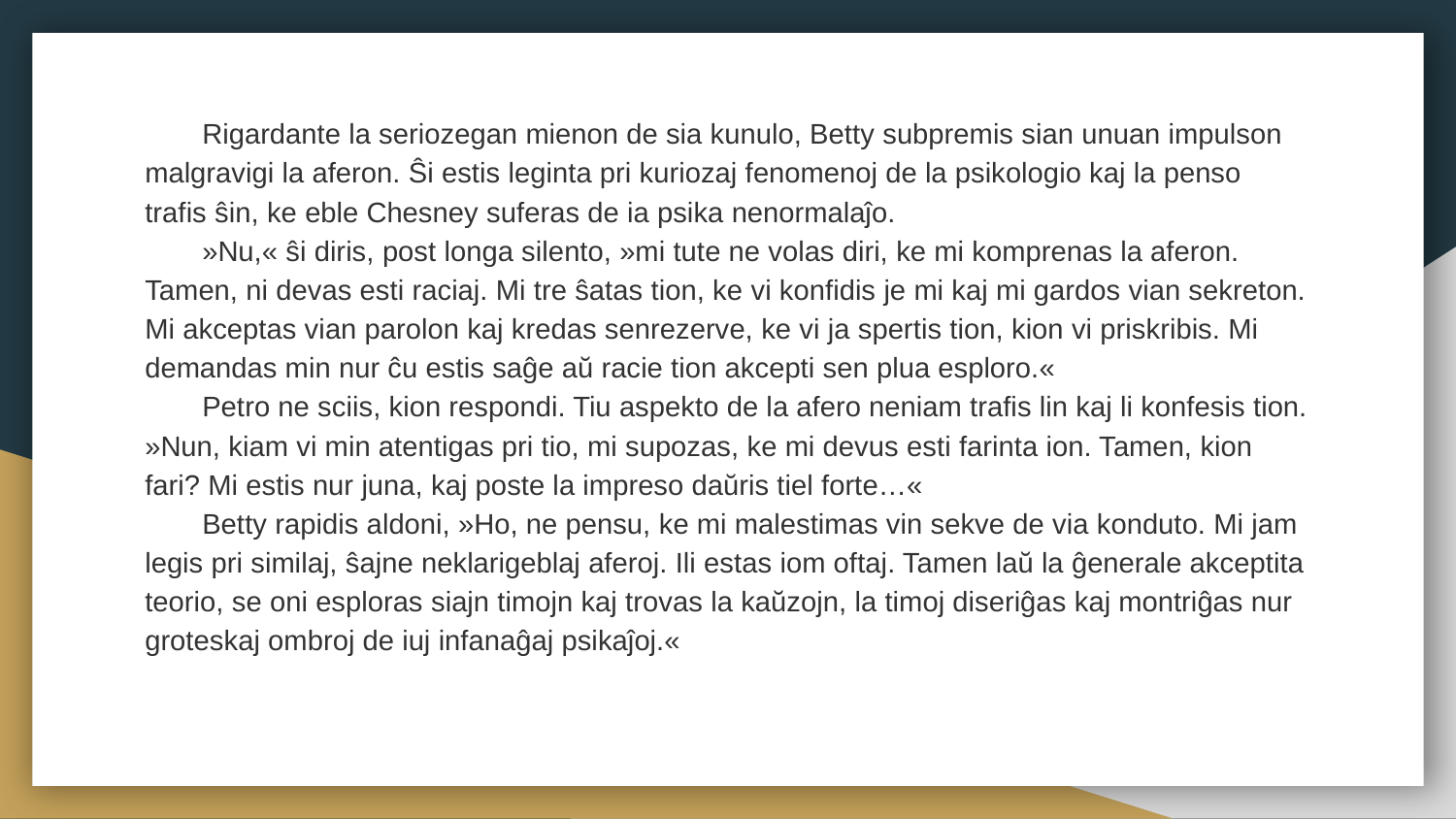

Rigardante la seriozegan mienon de sia kunulo, Betty subpremis sian unuan impulson malgravigi la aferon. Ŝi estis leginta pri kuriozaj fenomenoj de la psikologio kaj la penso trafis ŝin, ke eble Chesney suferas de ia psika nenormalaĵo.
»Nu,« ŝi diris, post longa silento, »mi tute ne volas diri, ke mi komprenas la aferon. Tamen, ni devas esti raciaj. Mi tre ŝatas tion, ke vi konfidis je mi kaj mi gardos vian sekreton. Mi akceptas vian parolon kaj kredas senrezerve, ke vi ja spertis tion, kion vi priskribis. Mi demandas min nur ĉu estis saĝe aŭ racie tion akcepti sen plua esploro.«
Petro ne sciis, kion respondi. Tiu aspekto de la afero neniam trafis lin kaj li konfesis tion. »Nun, kiam vi min atentigas pri tio, mi supozas, ke mi devus esti farinta ion. Tamen, kion fari? Mi estis nur juna, kaj poste la impreso daŭris tiel forte…«
Betty rapidis aldoni, »Ho, ne pensu, ke mi malestimas vin sekve de via konduto. Mi jam legis pri similaj, ŝajne neklarigeblaj aferoj. Ili estas iom oftaj. Tamen laŭ la ĝenerale akceptita teorio, se oni esploras siajn timojn kaj trovas la kaŭzojn, la timoj diseriĝas kaj montriĝas nur groteskaj ombroj de iuj infanaĝaj psikaĵoj.«